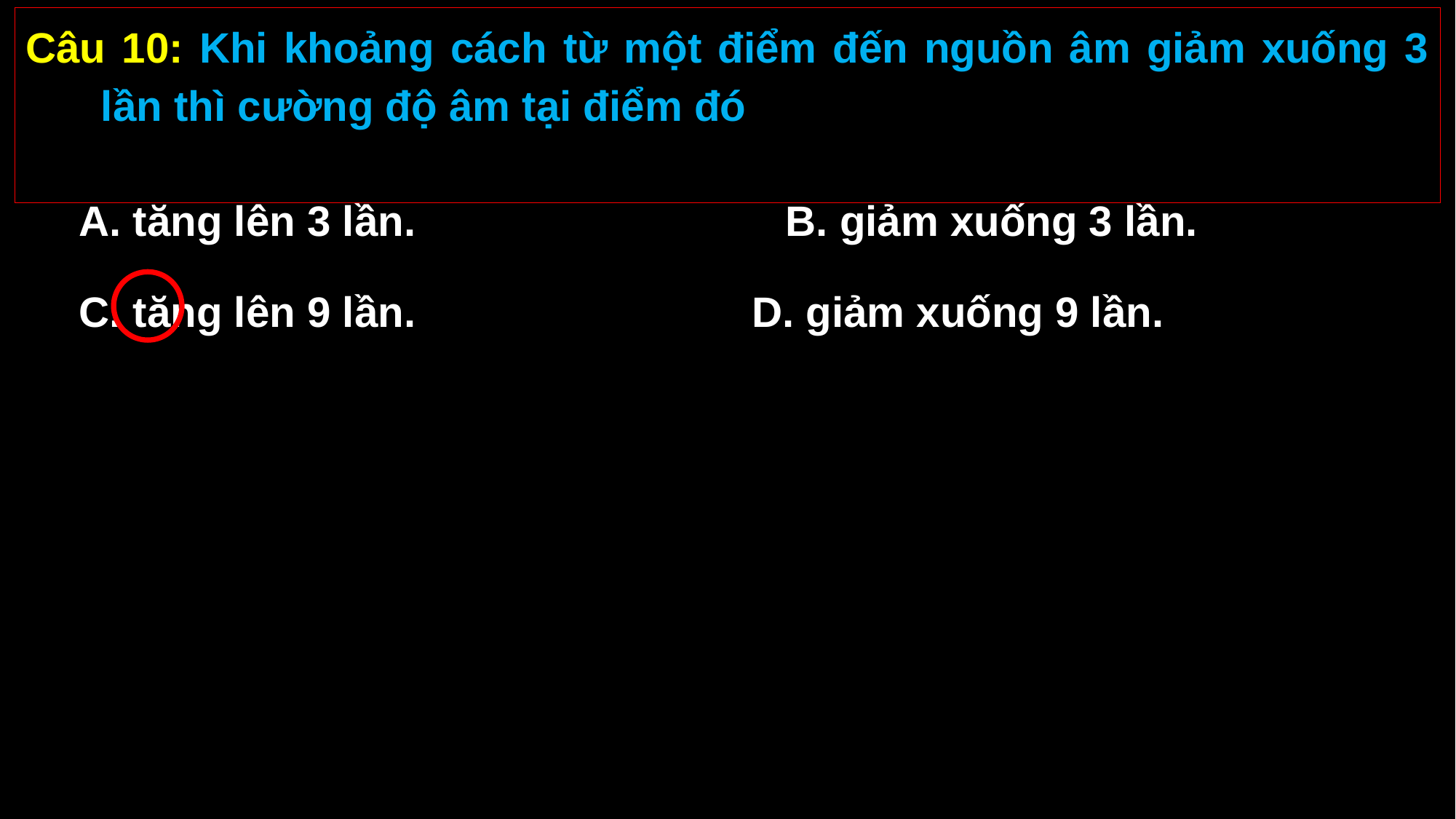

Câu 10: Khi khoảng cách từ một điểm đến nguồn âm giảm xuống 3 lần thì cường độ âm tại điểm đó

A. tăng lên 3 lần.
B. giảm xuống 3 lần.

C. tăng lên 9 lần.
D. giảm xuống 9 lần.